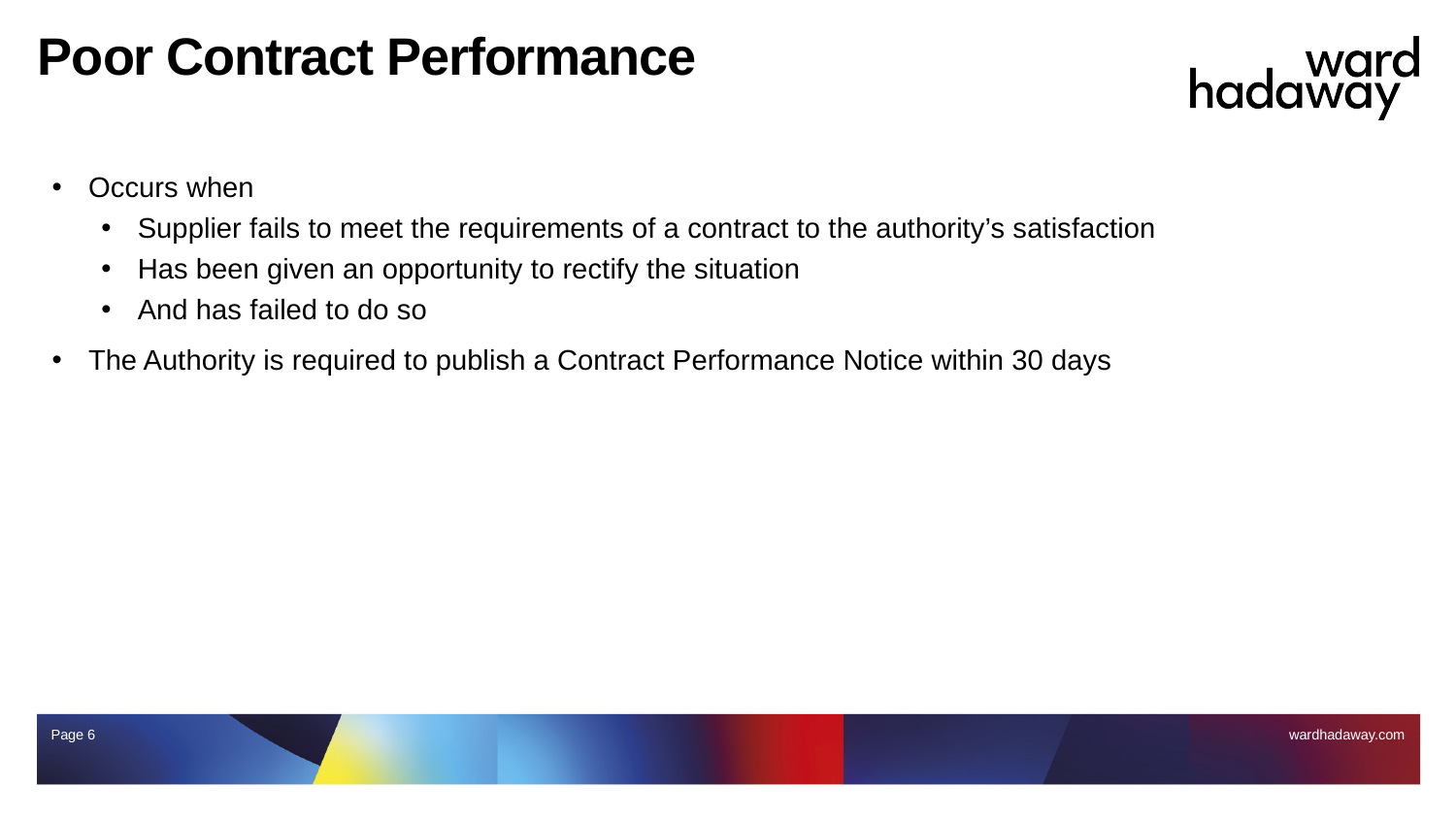

# Poor Contract Performance
Occurs when
Supplier fails to meet the requirements of a contract to the authority’s satisfaction
Has been given an opportunity to rectify the situation
And has failed to do so
The Authority is required to publish a Contract Performance Notice within 30 days
Page 6